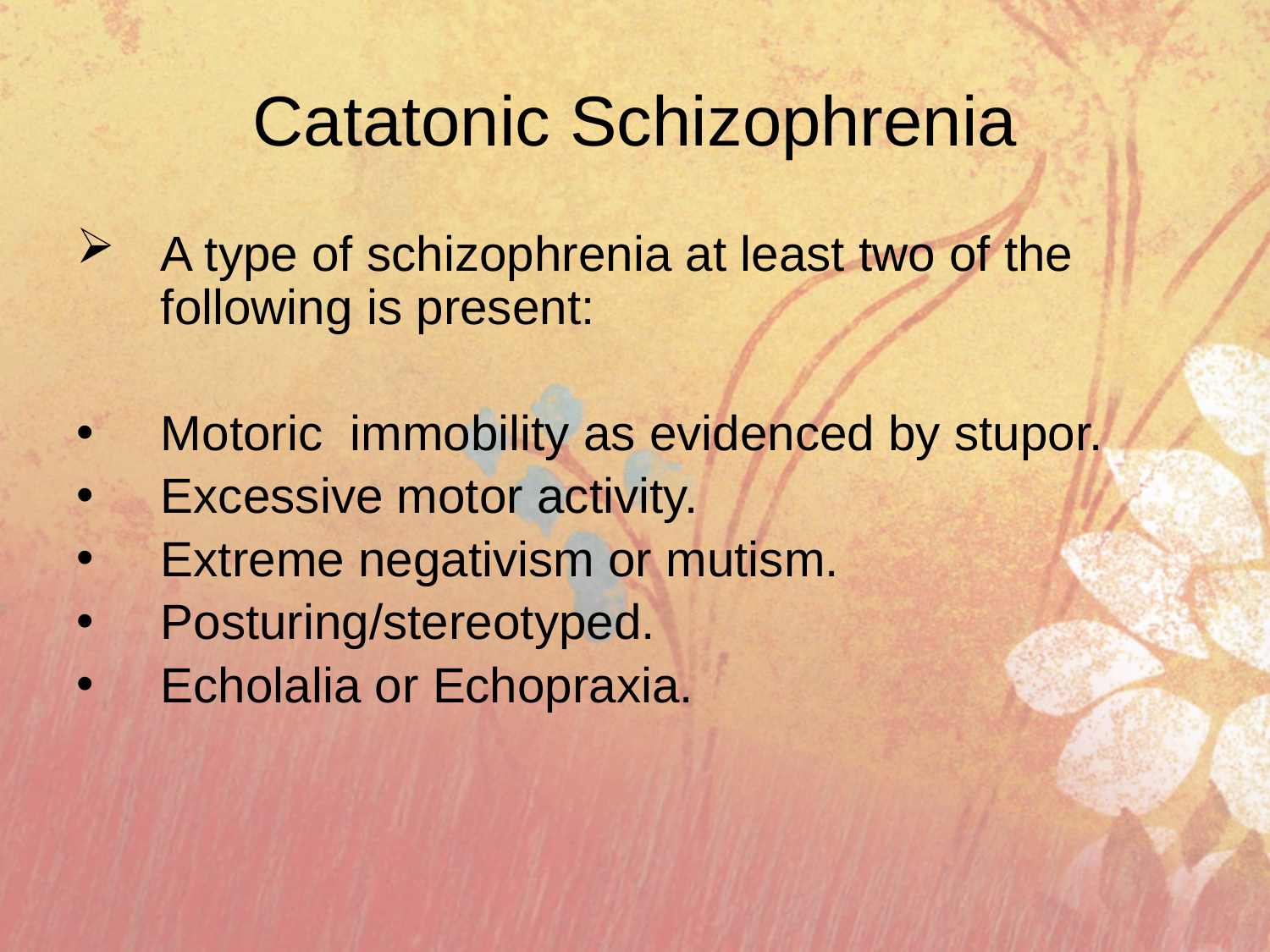

# Catatonic Schizophrenia
A type of schizophrenia at least two of the following is present:

Motoric  immobility as evidenced by stupor.
Excessive motor activity.
Extreme negativism or mutism.
Posturing/stereotyped.
Echolalia or Echopraxia.